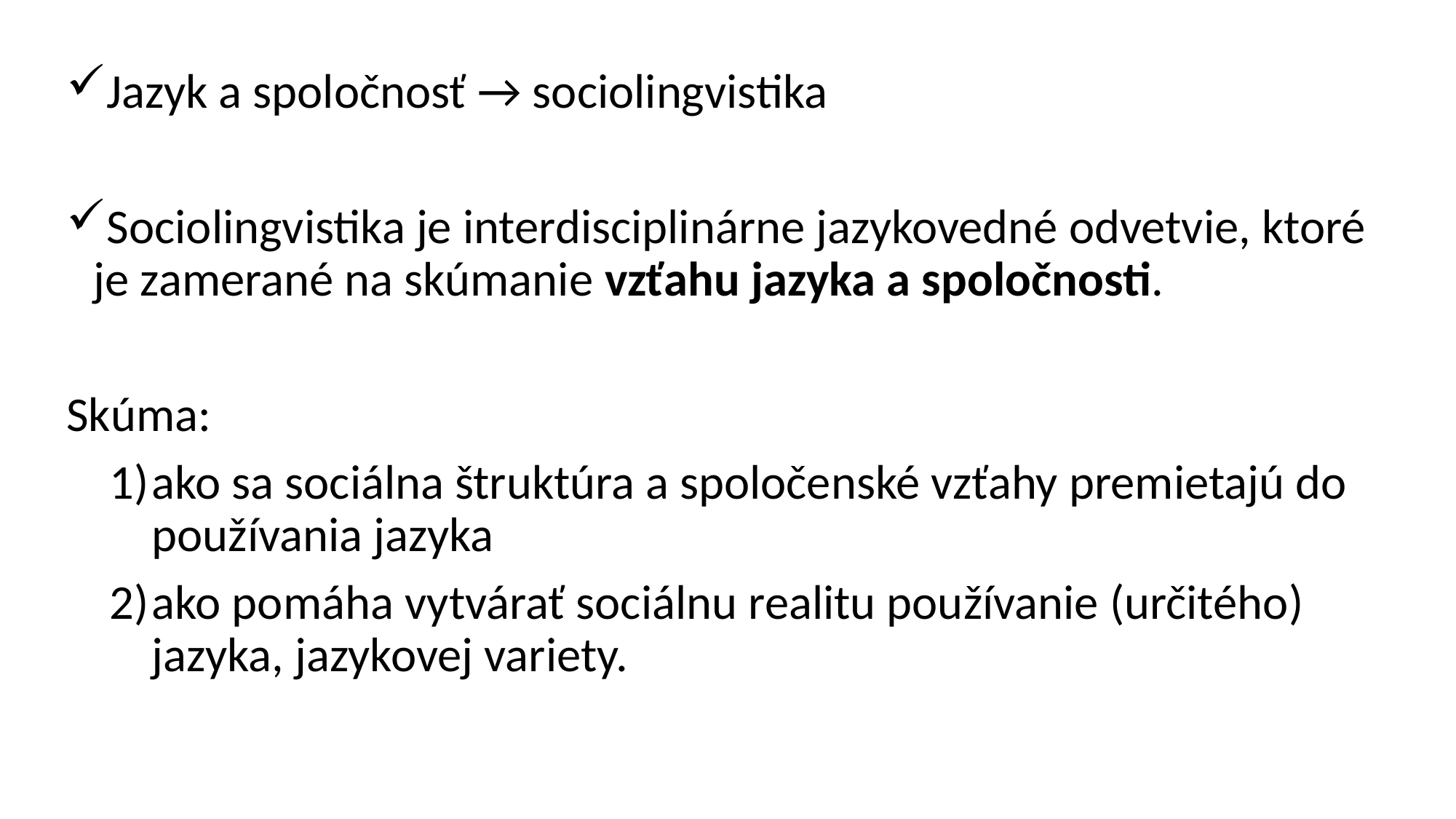

Jazyk a spoločnosť → sociolingvistika

Sociolingvistika je interdisciplinárne jazykovedné odvetvie, ktoré je zamerané na skúmanie vzťahu jazyka a spoločnosti.

Skúma:
ako sa sociálna štruktúra a spoločenské vzťahy premietajú do používania jazyka
ako pomáha vytvárať sociálnu realitu používanie (určitého) jazyka, jazykovej variety.